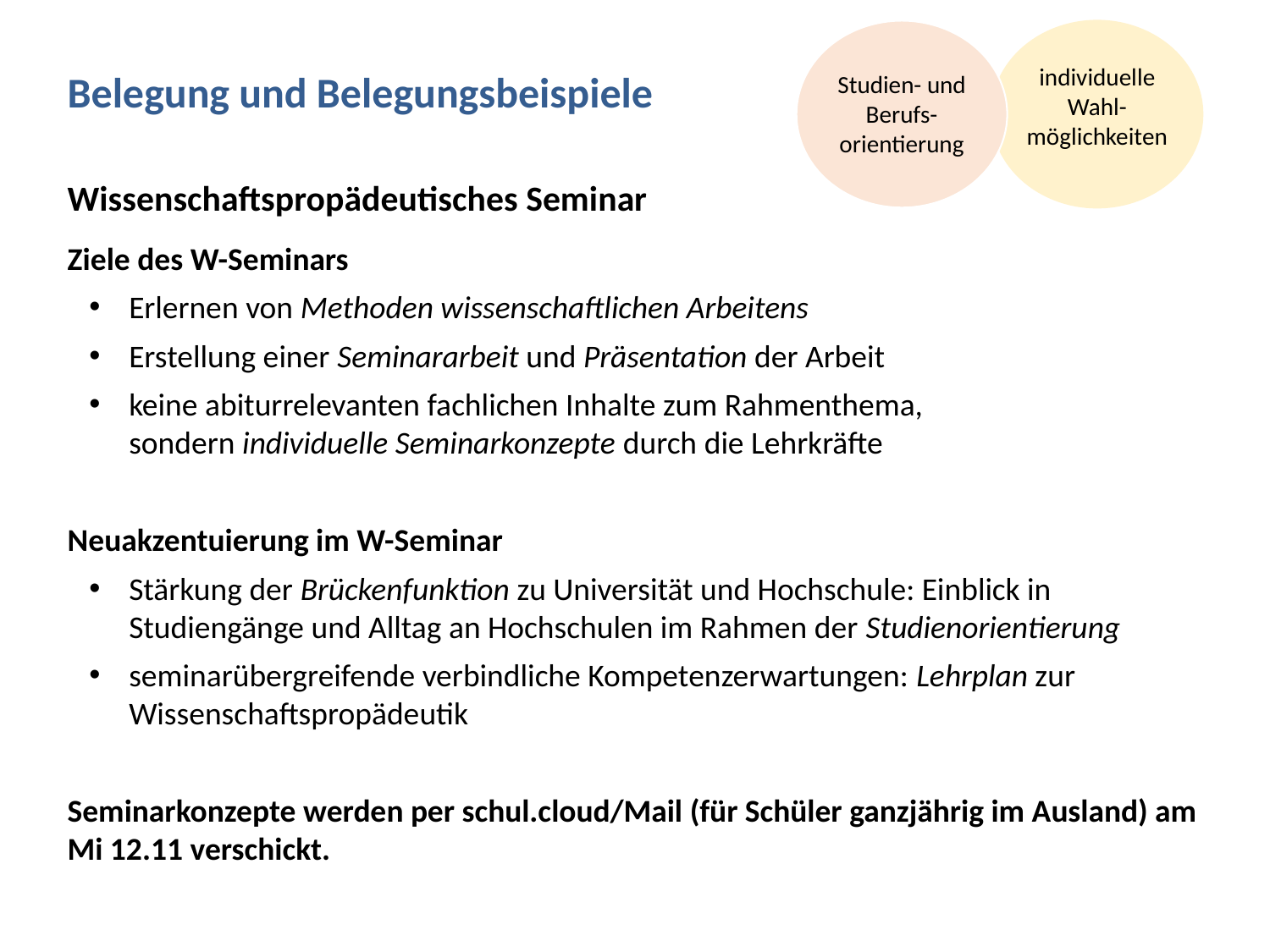

individuelle
Wahl-
möglichkeiten
Belegung und Belegungsbeispiele
Studien- und Berufs-orientierung
Wissenschaftspropädeutisches Seminar
Ziele des W-Seminars
Erlernen von Methoden wissenschaftlichen Arbeitens
Erstellung einer Seminararbeit und Präsentation der Arbeit
keine abiturrelevanten fachlichen Inhalte zum Rahmenthema,
sondern individuelle Seminarkonzepte durch die Lehrkräfte

Neuakzentuierung im W-Seminar
Stärkung der Brückenfunktion zu Universität und Hochschule: Einblick in Studiengänge und Alltag an Hochschulen im Rahmen der Studienorientierung
seminarübergreifende verbindliche Kompetenzerwartungen: Lehrplan zur Wissenschaftspropädeutik

Seminarkonzepte werden per schul.cloud/Mail (für Schüler ganzjährig im Ausland) am Mi 12.11 verschickt.